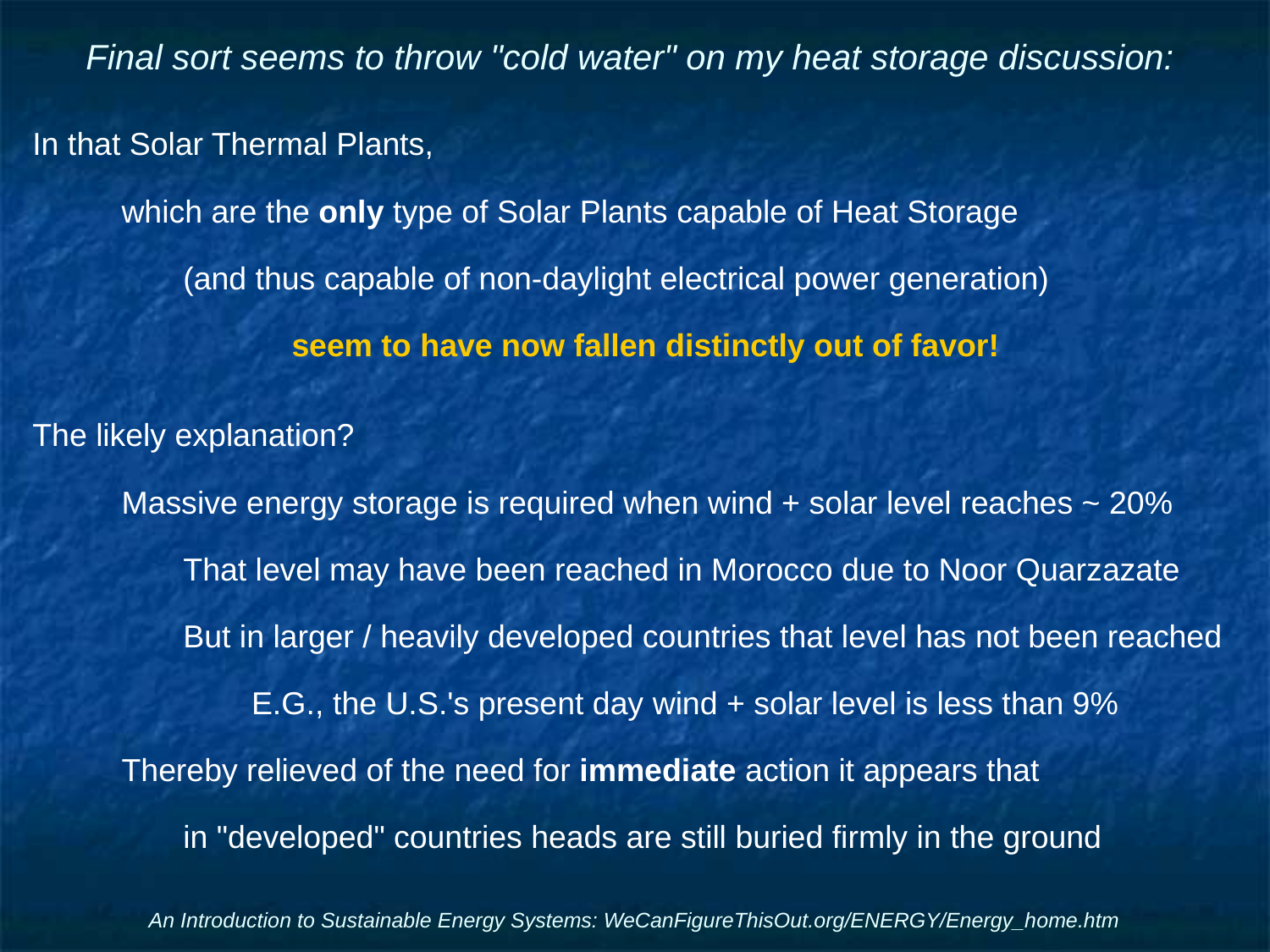

# Final sort seems to throw "cold water" on my heat storage discussion:
In that Solar Thermal Plants,

which are the only type of Solar Plants capable of Heat Storage

(and thus capable of non-daylight electrical power generation)

seem to have now fallen distinctly out of favor!

The likely explanation?

Massive energy storage is required when wind + solar level reaches ~ 20%

That level may have been reached in Morocco due to Noor Quarzazate

But in larger / heavily developed countries that level has not been reached

E.G., the U.S.'s present day wind + solar level is less than 9%

Thereby relieved of the need for immediate action it appears that

in "developed" countries heads are still buried firmly in the ground
An Introduction to Sustainable Energy Systems: WeCanFigureThisOut.org/ENERGY/Energy_home.htm